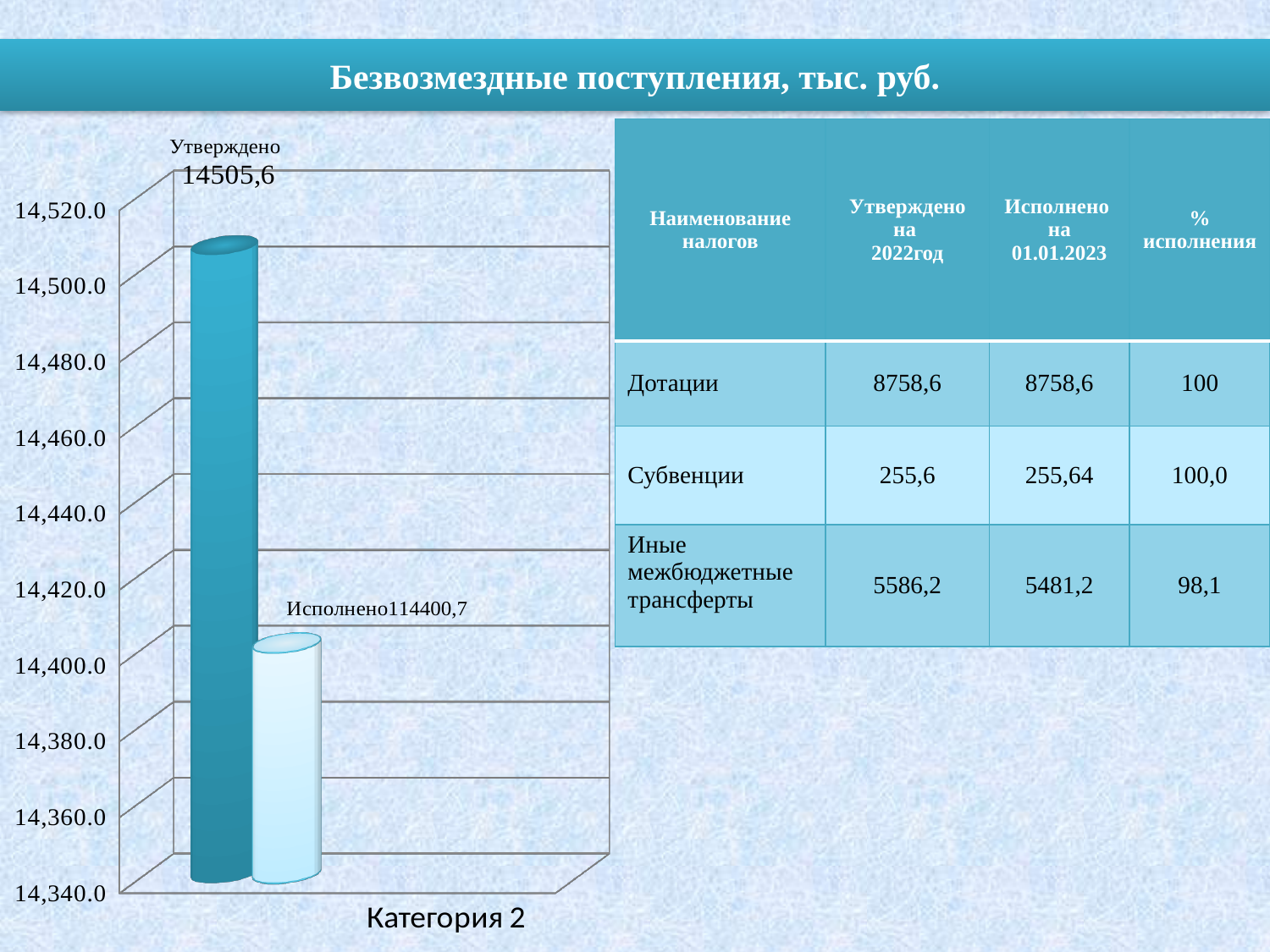

# Безвозмездные поступления, тыс. руб.
| Наименование налогов | Утверждено на 2022год | Исполнено на 01.01.2023 | % исполнения |
| --- | --- | --- | --- |
| Дотации | 8758,6 | 8758,6 | 100 |
| Субвенции | 255,6 | 255,64 | 100,0 |
| Иные межбюджетные трансферты | 5586,2 | 5481,2 | 98,1 |

[unsupported chart]